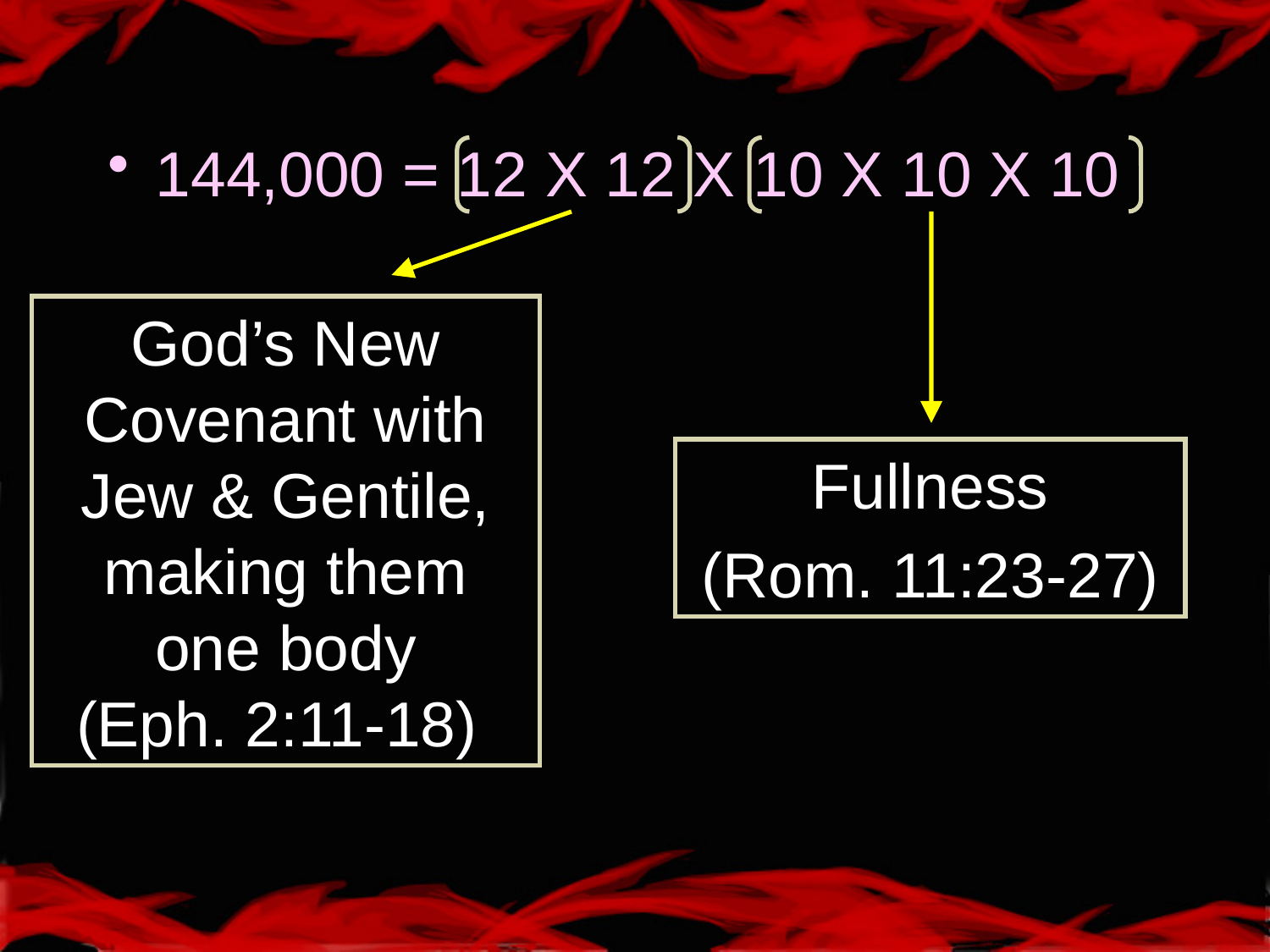

144,000 = 12 X 12 X 10 X 10 X 10

God’s New Covenant with Jew & Gentile, making them one body
(Eph. 2:11-18)
Fullness
(Rom. 11:23-27)